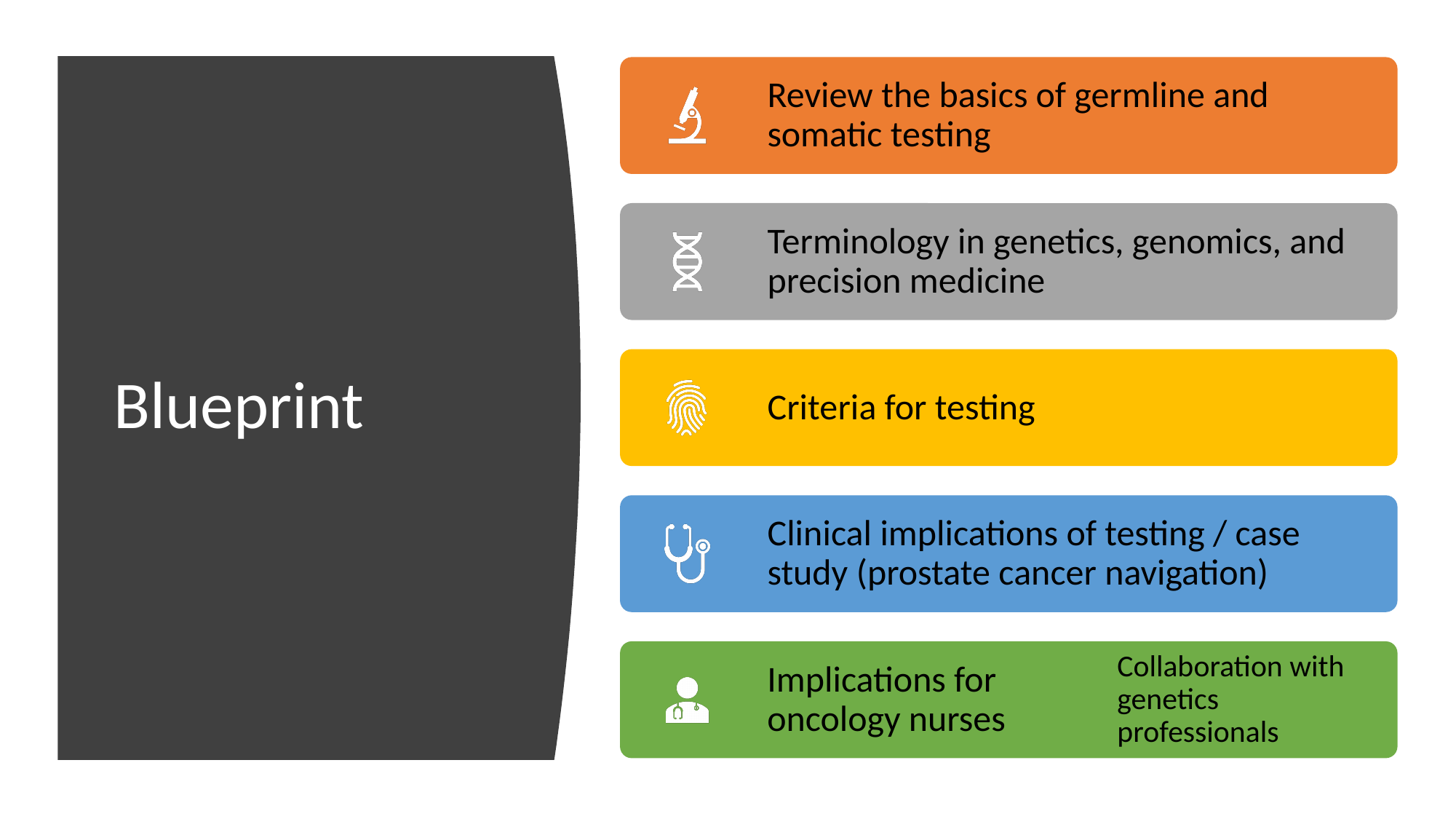

Review the basics of germline and somatic testing
Terminology in genetics, genomics, and precision medicine
Criteria for testing
Clinical implications of testing / case study (prostate cancer navigation)
Implications for oncology nurses
Collaboration with genetics professionals

# Blueprint